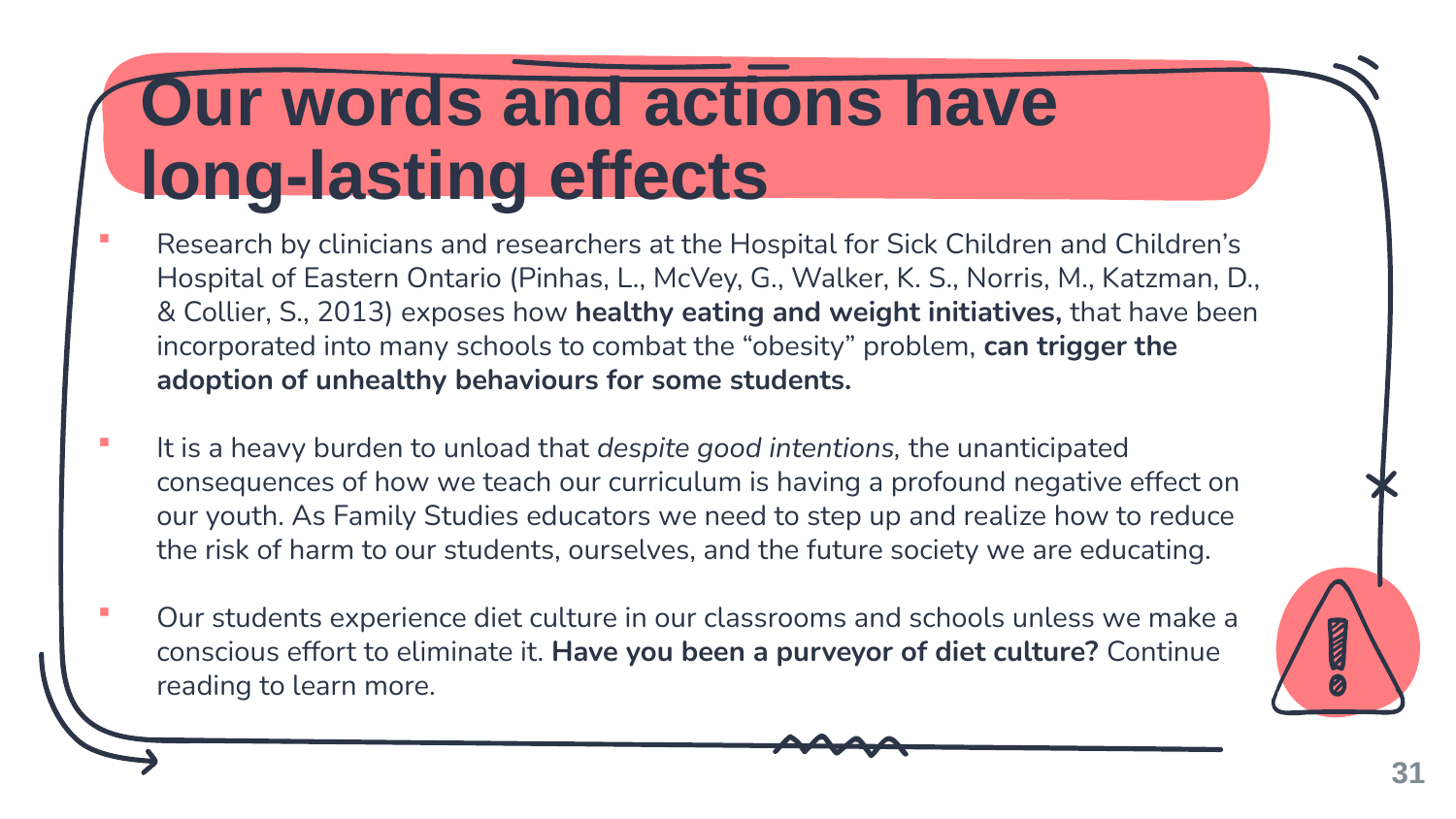

# Our words and actions have long-lasting effects
Research by clinicians and researchers at the Hospital for Sick Children and Children’s Hospital of Eastern Ontario (Pinhas, L., McVey, G., Walker, K. S., Norris, M., Katzman, D., & Collier, S., 2013) exposes how healthy eating and weight initiatives, that have been incorporated into many schools to combat the “obesity” problem, can trigger the adoption of unhealthy behaviours for some students.

It is a heavy burden to unload that despite good intentions, the unanticipated consequences of how we teach our curriculum is having a profound negative effect on our youth. As Family Studies educators we need to step up and realize how to reduce the risk of harm to our students, ourselves, and the future society we are educating.

Our students experience diet culture in our classrooms and schools unless we make a conscious effort to eliminate it. Have you been a purveyor of diet culture? Continue reading to learn more.

31